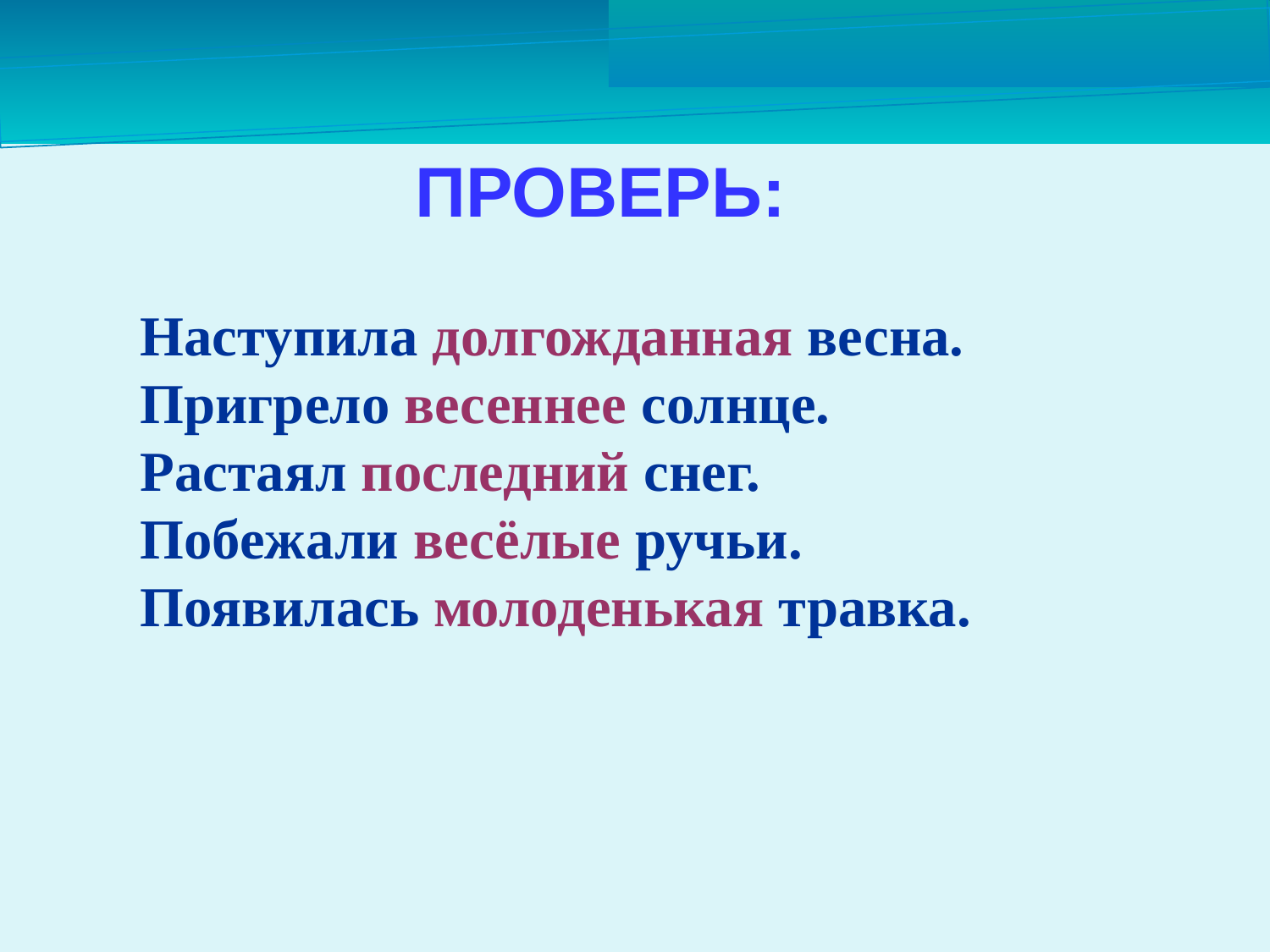

ПРОВЕРЬ:
Наступила долгожданная весна.
Пригрело весеннее солнце.
Растаял последний снег.
Побежали весёлые ручьи.
Появилась молоденькая травка.